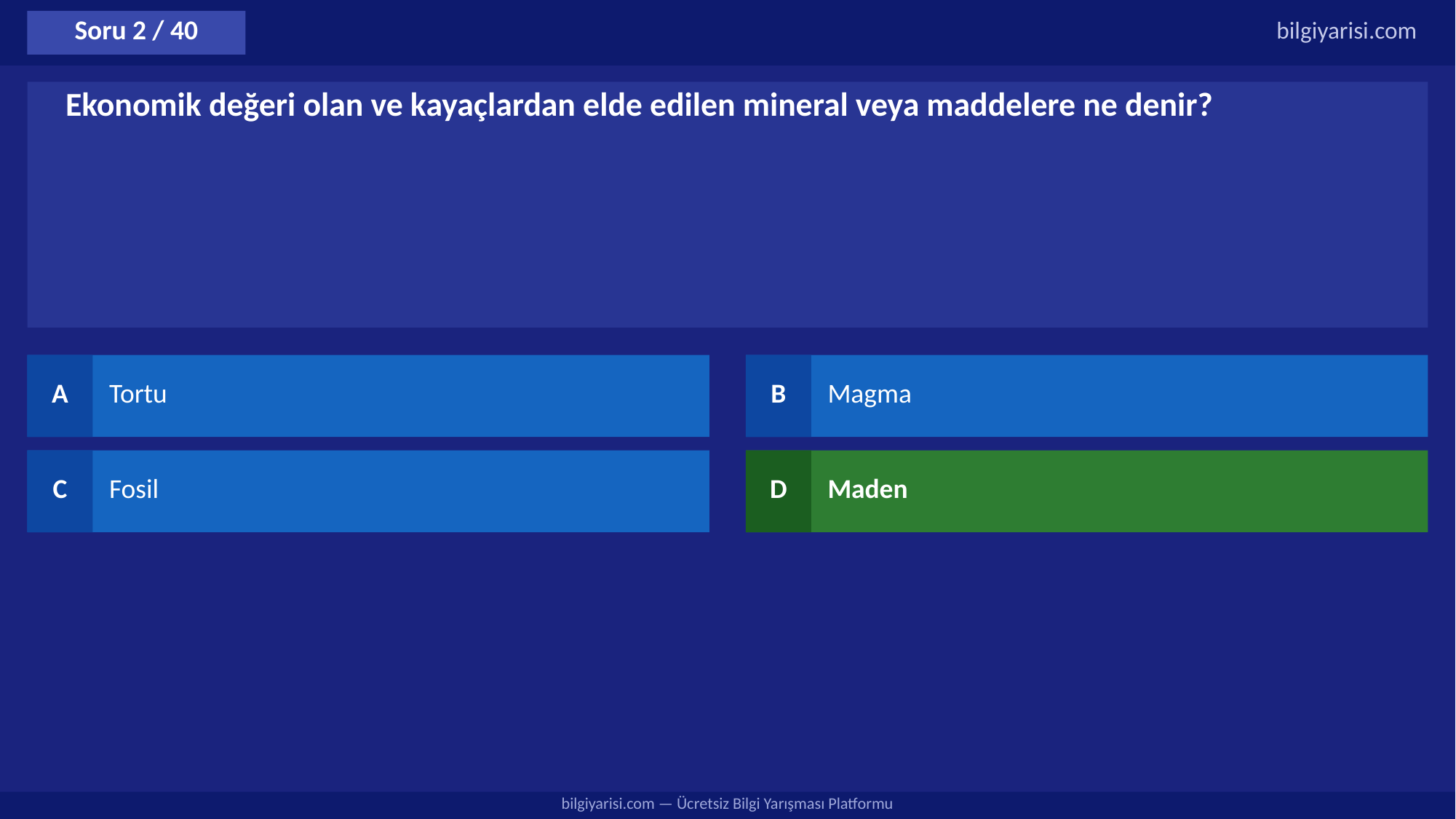

Soru 2 / 40
bilgiyarisi.com

Ekonomik değeri olan ve kayaçlardan elde edilen mineral veya maddelere ne denir?

A
Tortu

B
Magma

C
Fosil

D
Maden
bilgiyarisi.com — Ücretsiz Bilgi Yarışması Platformu